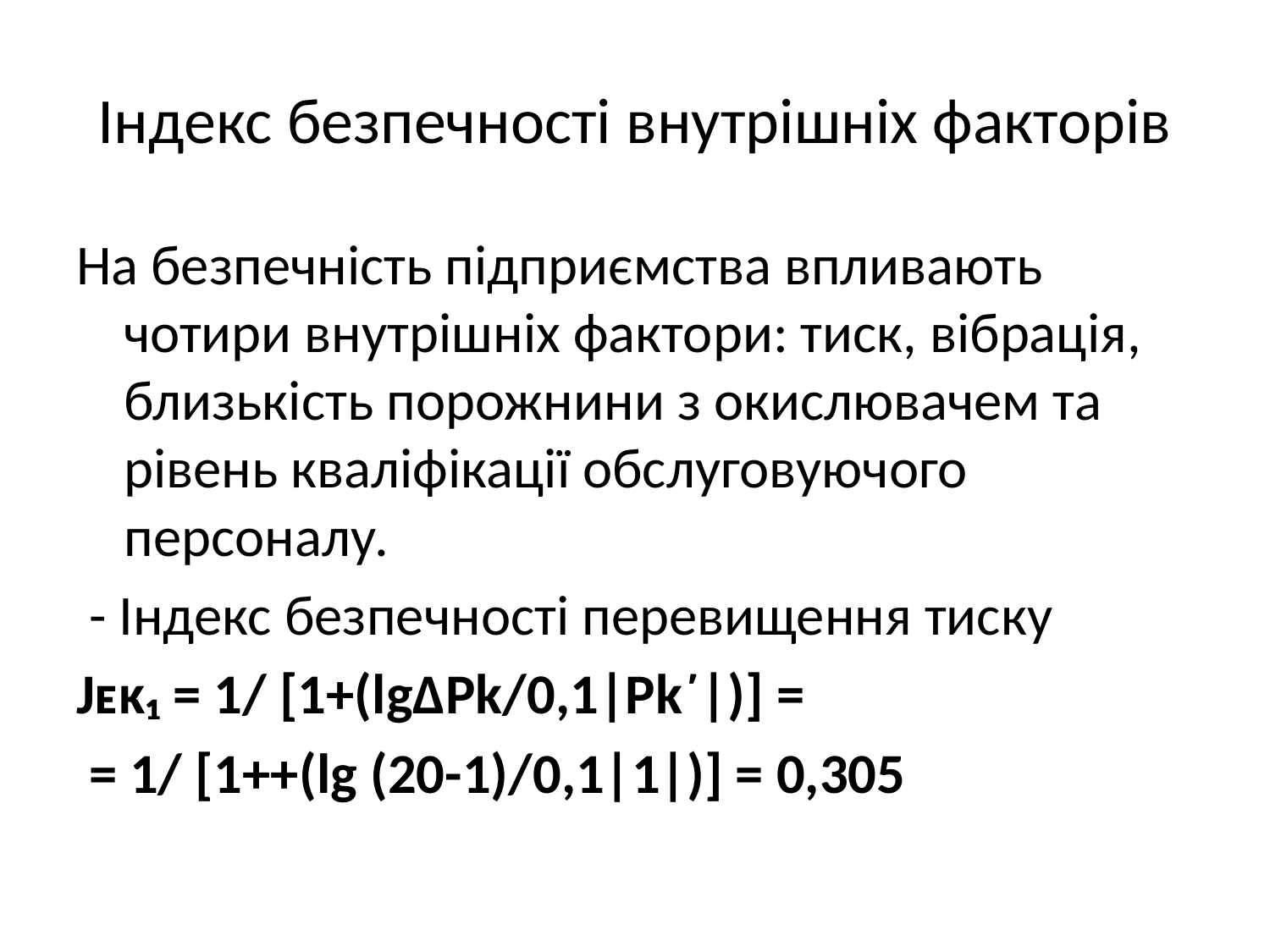

# Індекс безпечності внутрішніх факторів
На безпечність підприємства впливають чотири внутрішніх фактори: тиск, вібрація, близькість порожнини з окислювачем та рівень кваліфікації обслуговуючого персоналу.
 - Індекс безпечності перевищення тиску
Jᴇᴋ₁ = 1/ [1+(lgΔPk/0,1|Pk´|)] =
 = 1/ [1++(lg (20-1)/0,1|1|)] = 0,305